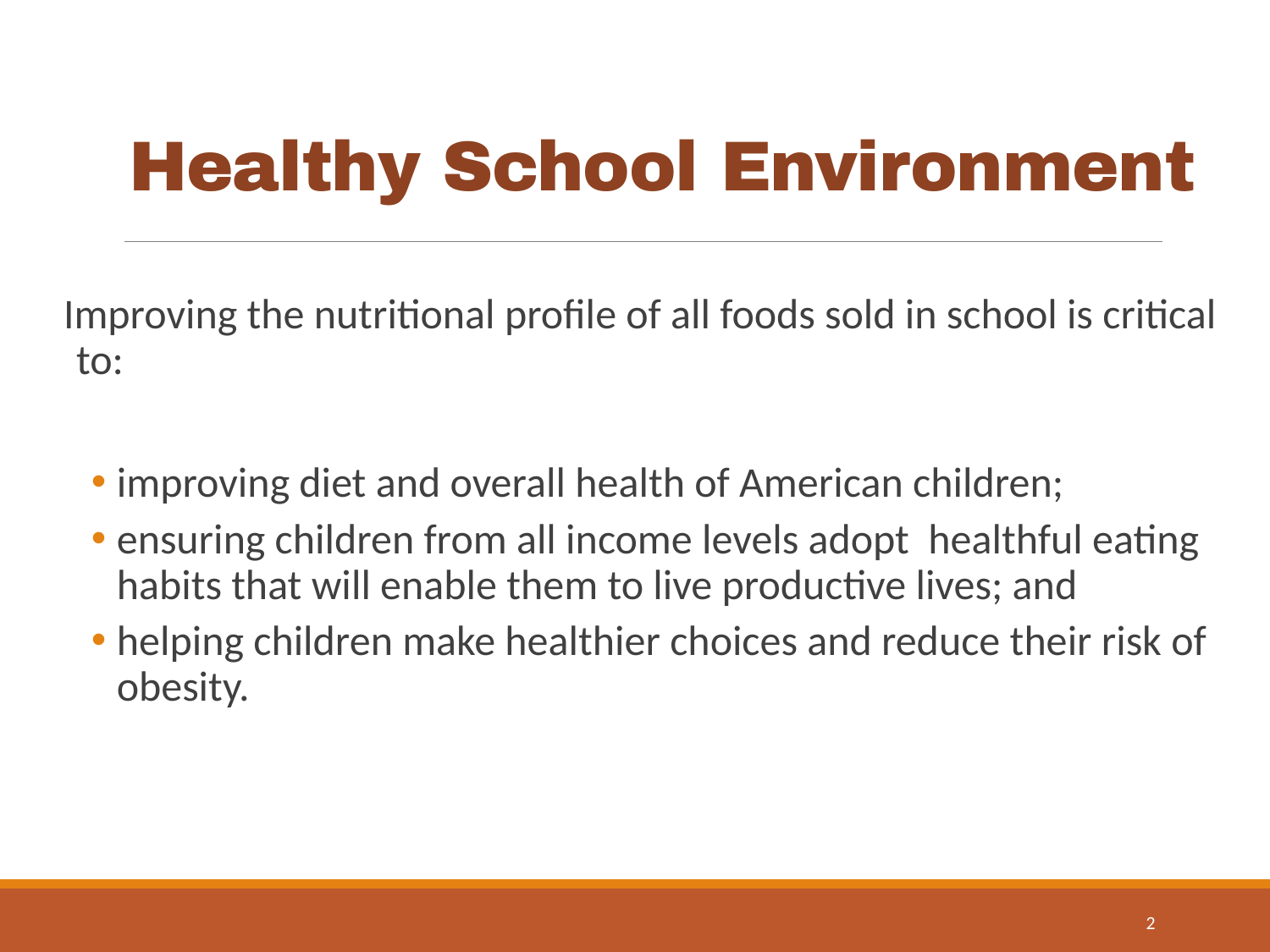

# Healthy School Environment
Improving the nutritional profile of all foods sold in school is critical to:

improving diet and overall health of American children;
ensuring children from all income levels adopt  healthful eating habits that will enable them to live productive lives; and
helping children make healthier choices and reduce their risk of obesity.

2